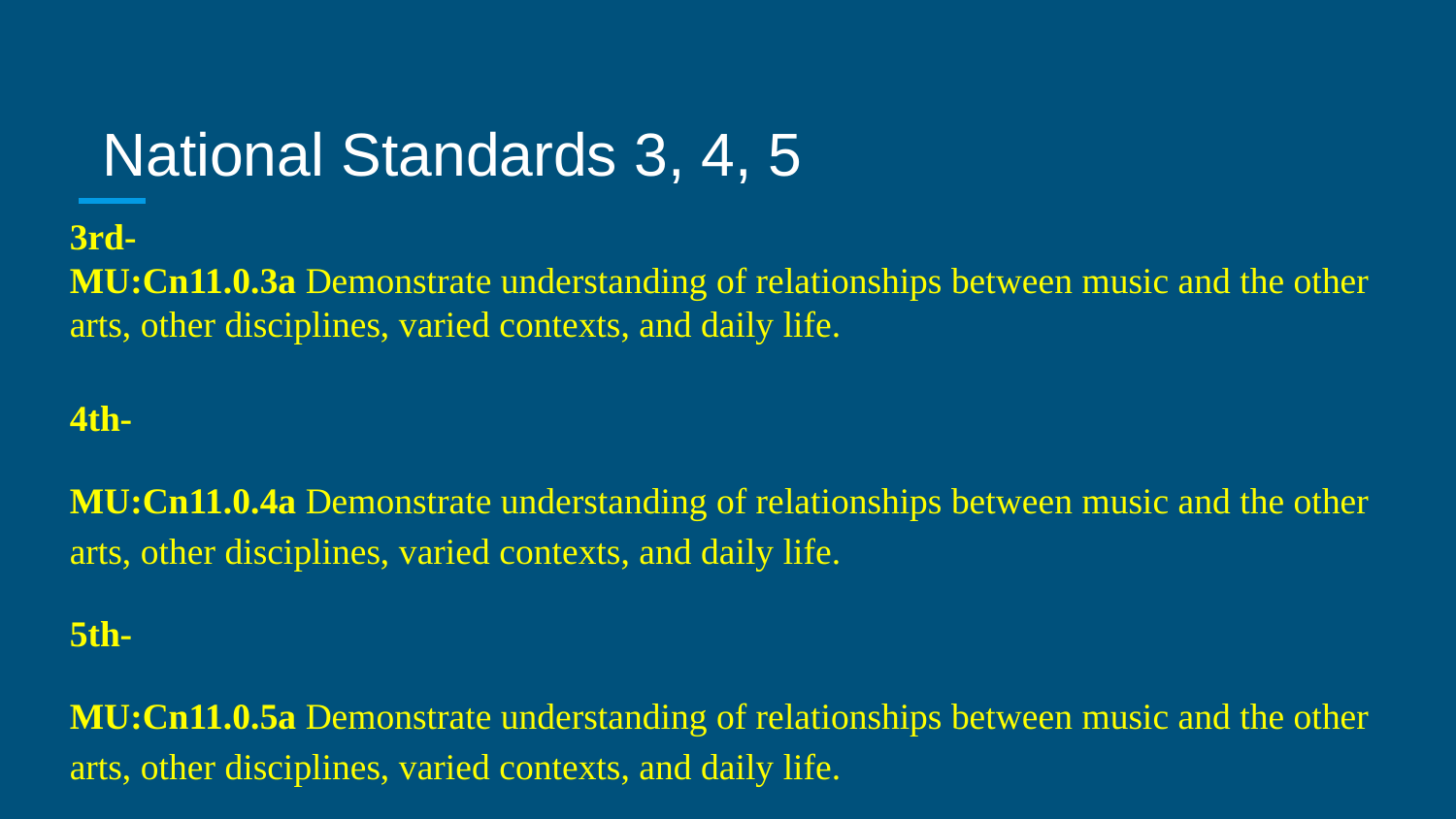

# National Standards

National Standards 3, 4, 5
3rd-
MU:Cn11.0.3a Demonstrate understanding of relationships between music and the other arts, other disciplines, varied contexts, and daily life.

4th-
MU:Cn11.0.4a Demonstrate understanding of relationships between music and the other arts, other disciplines, varied contexts, and daily life.
5th-
MU:Cn11.0.5a Demonstrate understanding of relationships between music and the other arts, other disciplines, varied contexts, and daily life.